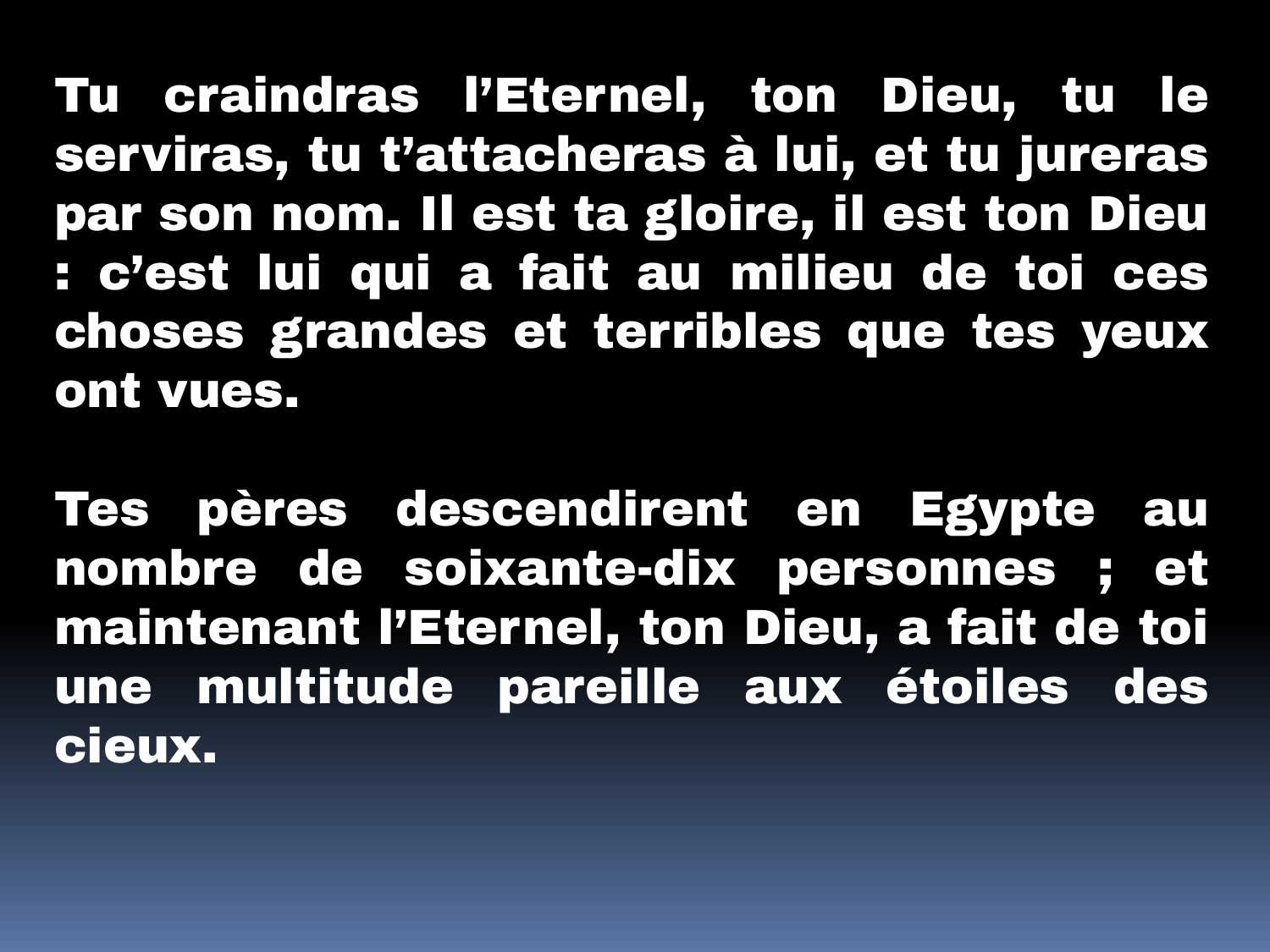

Tu craindras l’Eternel, ton Dieu, tu le serviras, tu t’attacheras à lui, et tu jureras par son nom. Il est ta gloire, il est ton Dieu : c’est lui qui a fait au milieu de toi ces choses grandes et terribles que tes yeux ont vues.

Tes pères descendirent en Egypte au nombre de soixante-dix personnes ; et maintenant l’Eternel, ton Dieu, a fait de toi une multitude pareille aux étoiles des cieux.